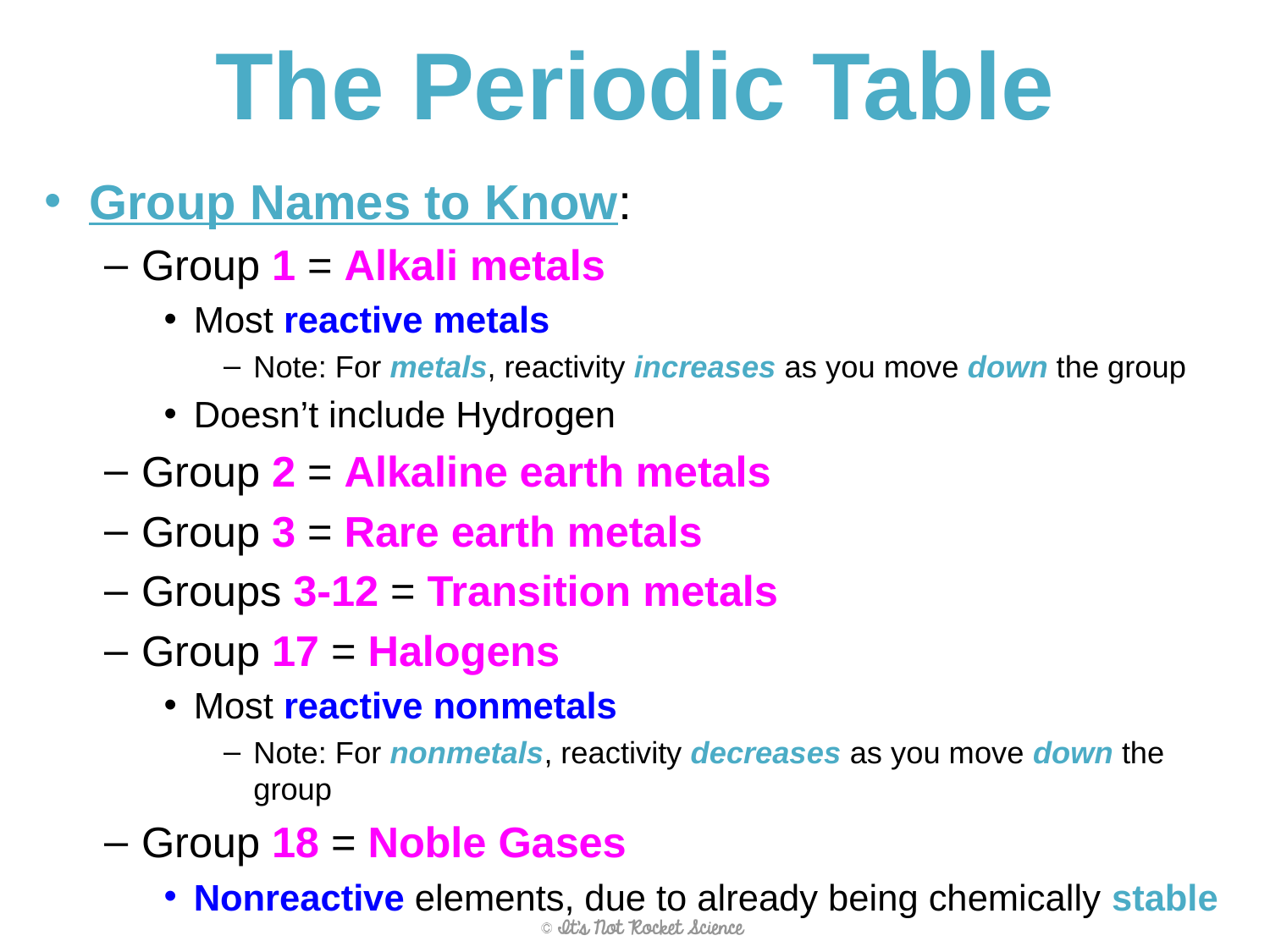

# The Periodic Table
Group Names to Know:
Group 1 = Alkali metals
Most reactive metals
Note: For metals, reactivity increases as you move down the group
Doesn’t include Hydrogen
Group 2 = Alkaline earth metals
Group 3 = Rare earth metals
Groups 3-12 = Transition metals
Group 17 = Halogens
Most reactive nonmetals
Note: For nonmetals, reactivity decreases as you move down the group
Group 18 = Noble Gases
Nonreactive elements, due to already being chemically stable